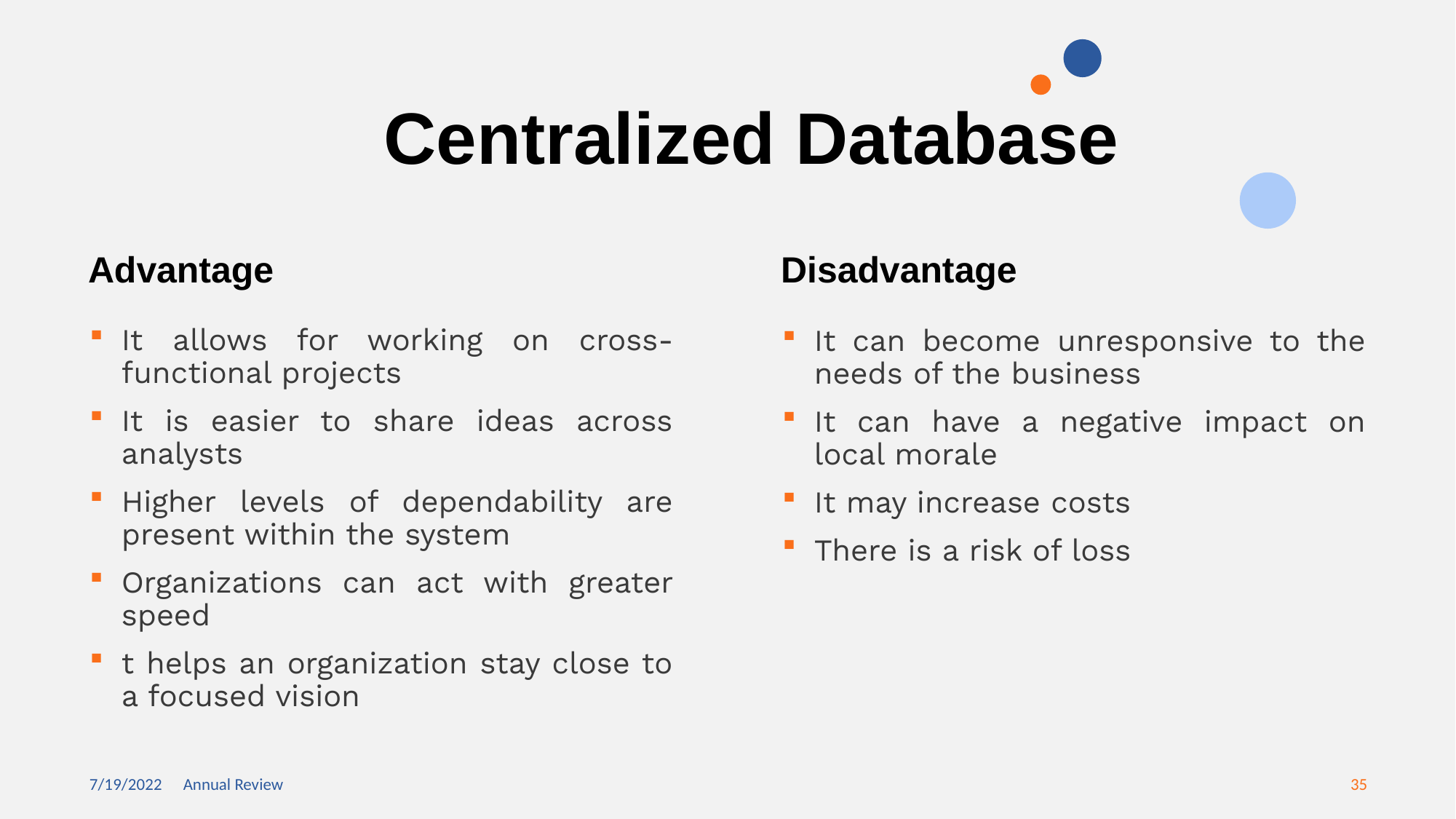

# Centralized Database
Advantage
Disadvantage
It allows for working on cross-functional projects
It is easier to share ideas across analysts
Higher levels of dependability are present within the system
Organizations can act with greater speed
t helps an organization stay close to a focused vision

It can become unresponsive to the needs of the business
It can have a negative impact on local morale
It may increase costs
There is a risk of loss